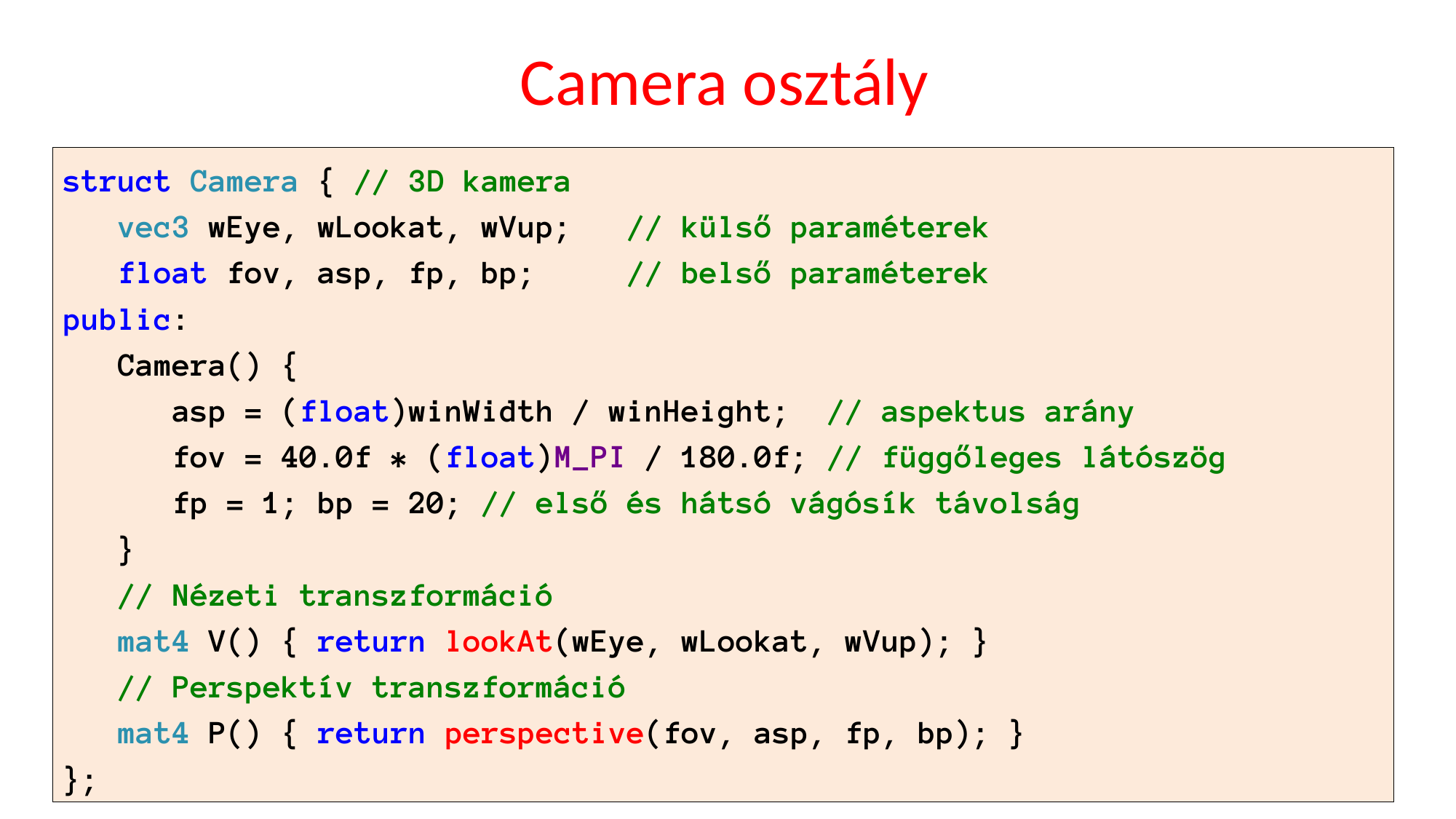

# Camera osztály
struct Camera { // 3D kamera
   vec3 wEye, wLookat, wVup;   // külső paraméterek
   float fov, asp, fp, bp;     // belső paraméterek
public:
   Camera() {
      asp = (float)winWidth / winHeight;  // aspektus arány
      fov = 40.0f * (float)M_PI / 180.0f; // függőleges látószög
      fp = 1; bp = 20; // első és hátsó vágósík távolság
   }
   // Nézeti transzformáció
   mat4 V() { return lookAt(wEye, wLookat, wVup); }
   // Perspektív transzformáció
   mat4 P() { return perspective(fov, asp, fp, bp); }
};